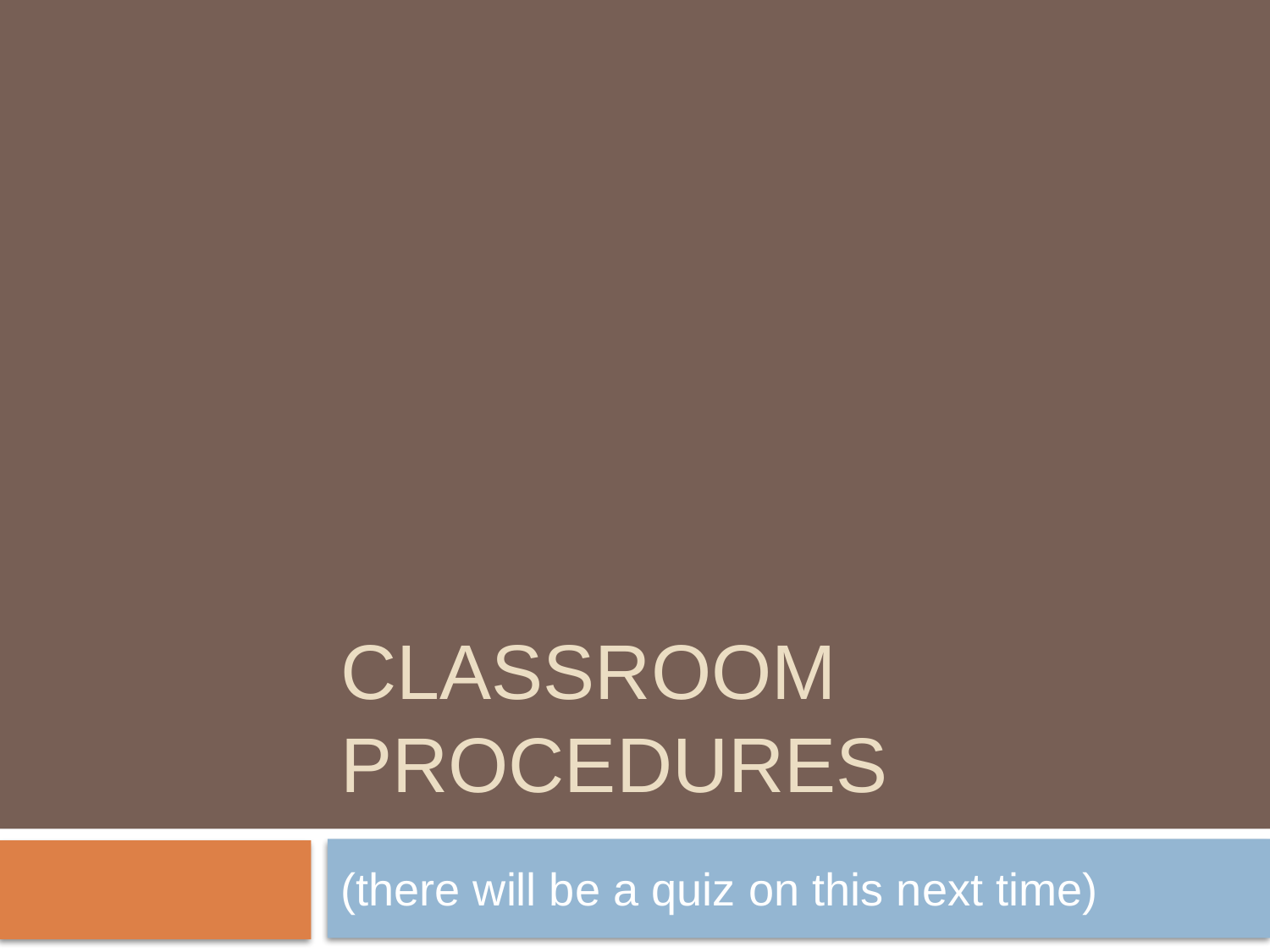

# Classroom Procedures
(there will be a quiz on this next time)